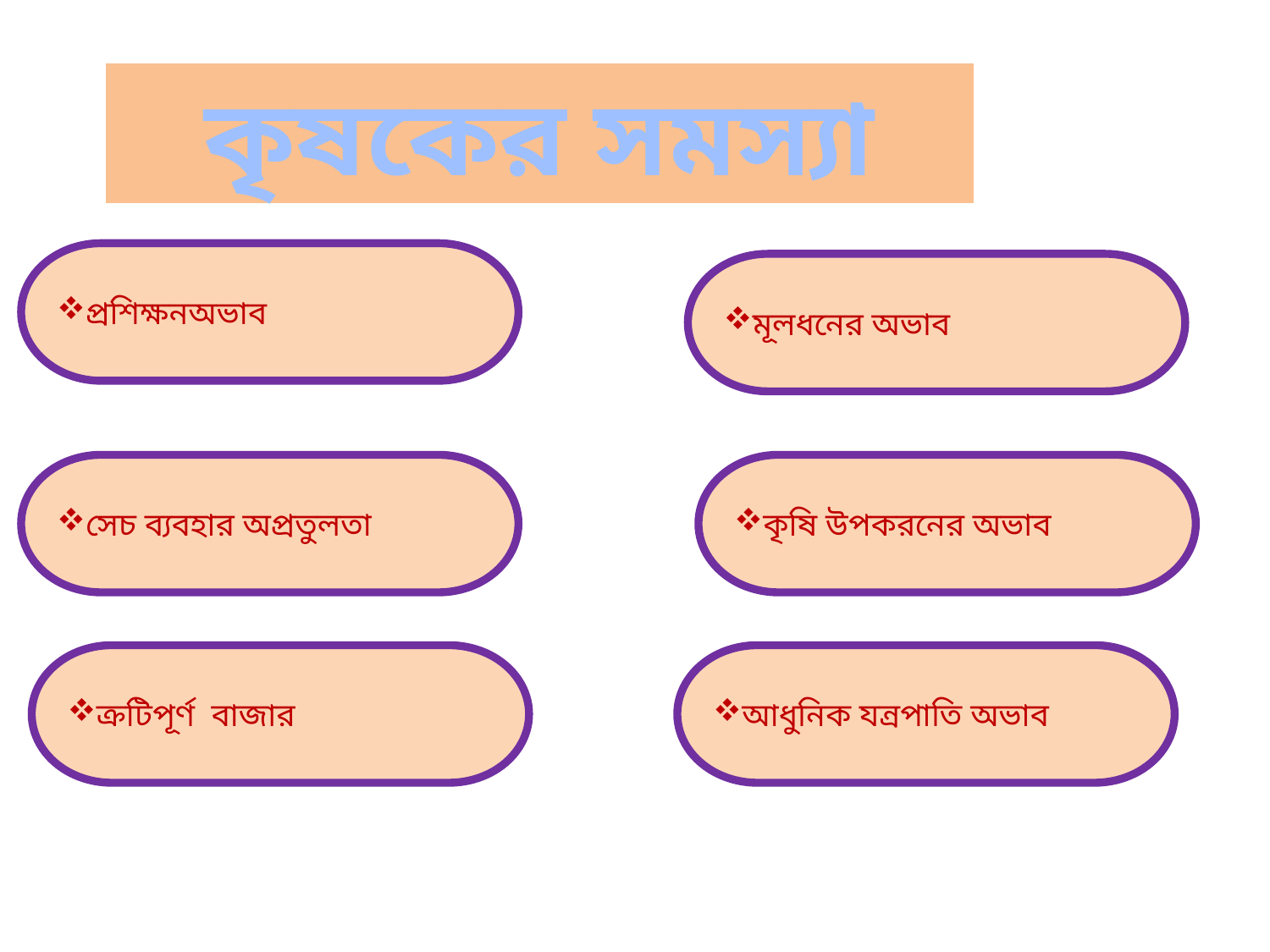

কৃষকের সমস্যা
প্রশিক্ষনঅভাব
মূলধনের অভাব
সেচ ব্যবহার অপ্রতুলতা
কৃষি উপকরনের অভাব
ক্রটিপূর্ণ  বাজার
আধুনিক যন্রপাতি অভাব